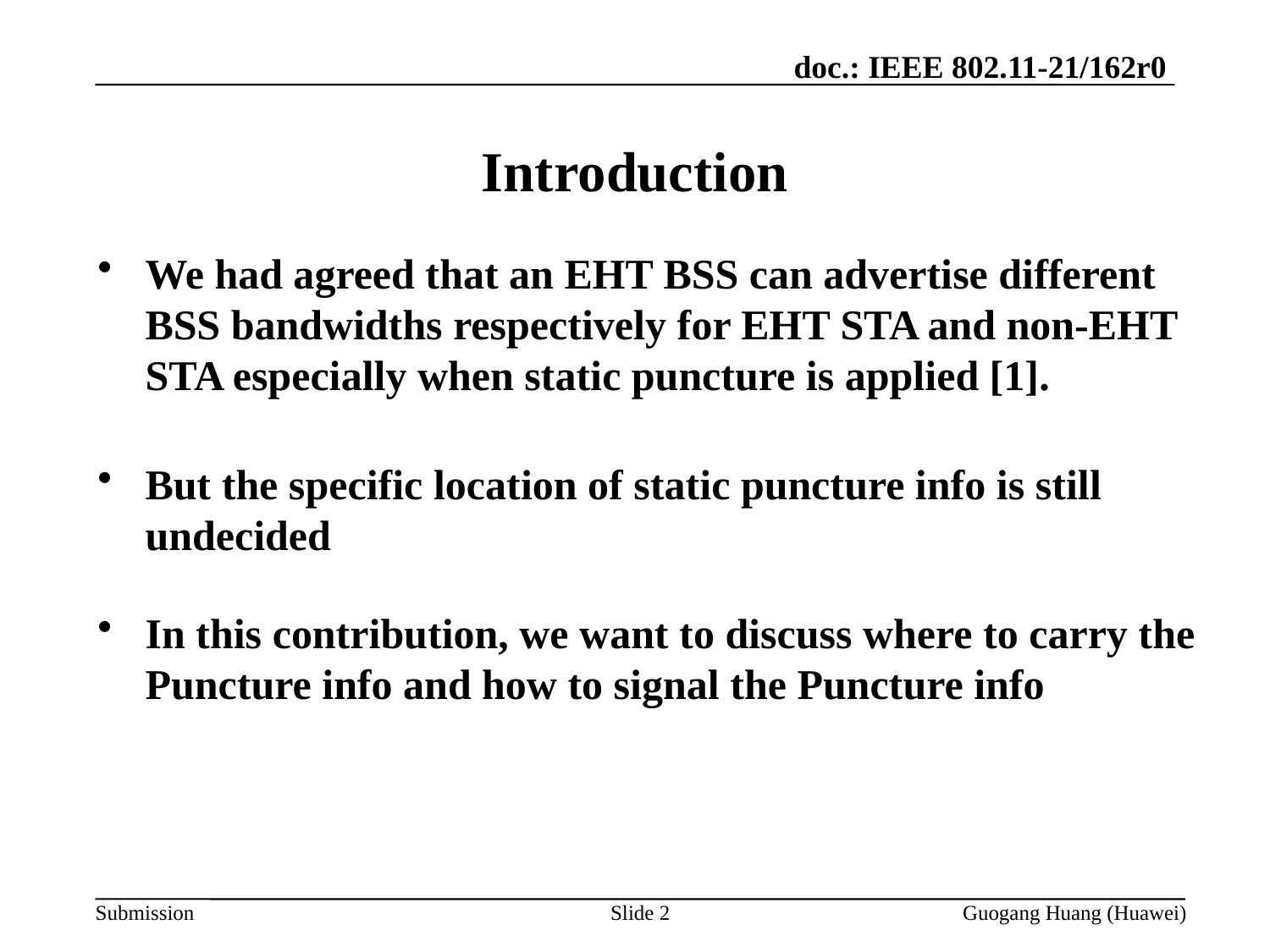

# Introduction
We had agreed that an EHT BSS can advertise different BSS bandwidths respectively for EHT STA and non-EHT STA especially when static puncture is applied [1].

But the specific location of static puncture info is still undecided

In this contribution, we want to discuss where to carry the Puncture info and how to signal the Puncture info
Slide 2
Guogang Huang (Huawei)